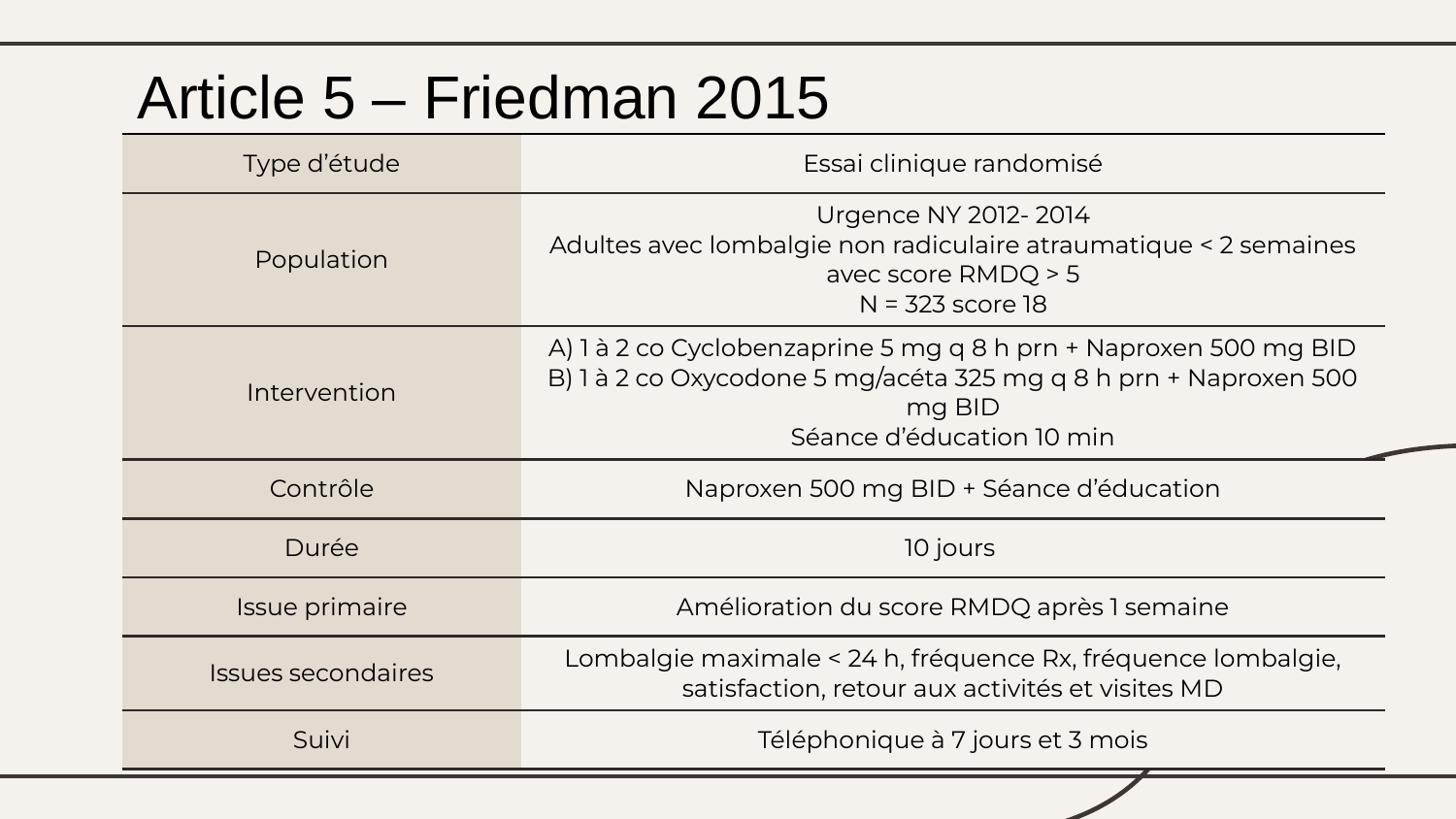

# Article 5 – Friedman 2015
| Type d’étude | Essai clinique randomisé |
| --- | --- |
| Population | Urgence NY 2012- 2014 Adultes avec lombalgie non radiculaire atraumatique < 2 semaines avec score RMDQ > 5 N = 323 score 18 |
| Intervention | A) 1 à 2 co Cyclobenzaprine 5 mg q 8 h prn + Naproxen 500 mg BID B) 1 à 2 co Oxycodone 5 mg/acéta 325 mg q 8 h prn + Naproxen 500 mg BID Séance d’éducation 10 min |
| Contrôle | Naproxen 500 mg BID + Séance d’éducation |
| Durée | 10 jours |
| Issue primaire | Amélioration du score RMDQ après 1 semaine |
| Issues secondaires | Lombalgie maximale < 24 h, fréquence Rx, fréquence lombalgie, satisfaction, retour aux activités et visites MD |
| Suivi | Téléphonique à 7 jours et 3 mois |